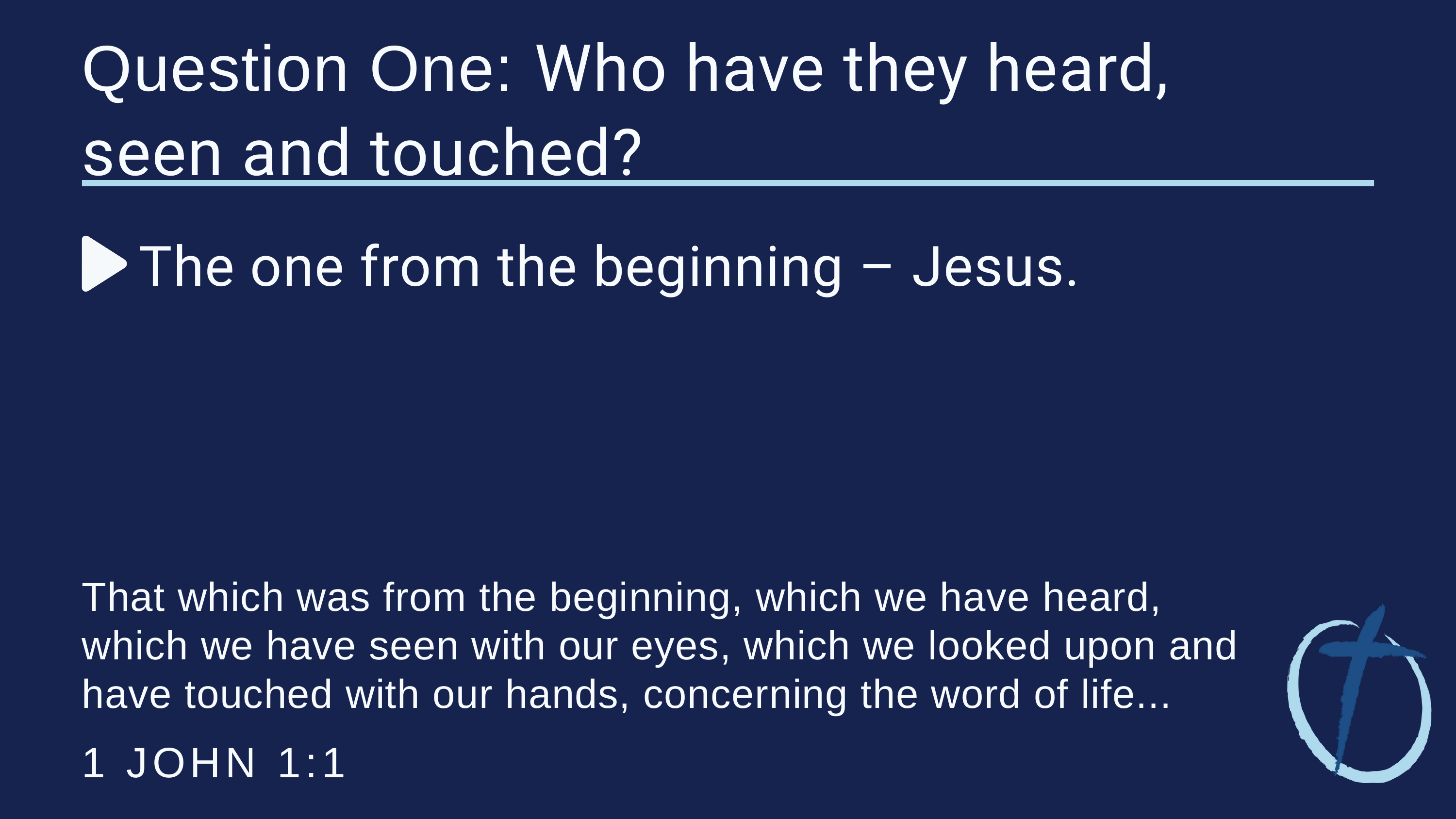

Question One: Who have they heard, seen and touched?

The one from the beginning – Jesus.

That which was from the beginning, which we have heard, which we have seen with our eyes, which we looked upon and have touched with our hands, concerning the word of life...

1 JOHN 1:1